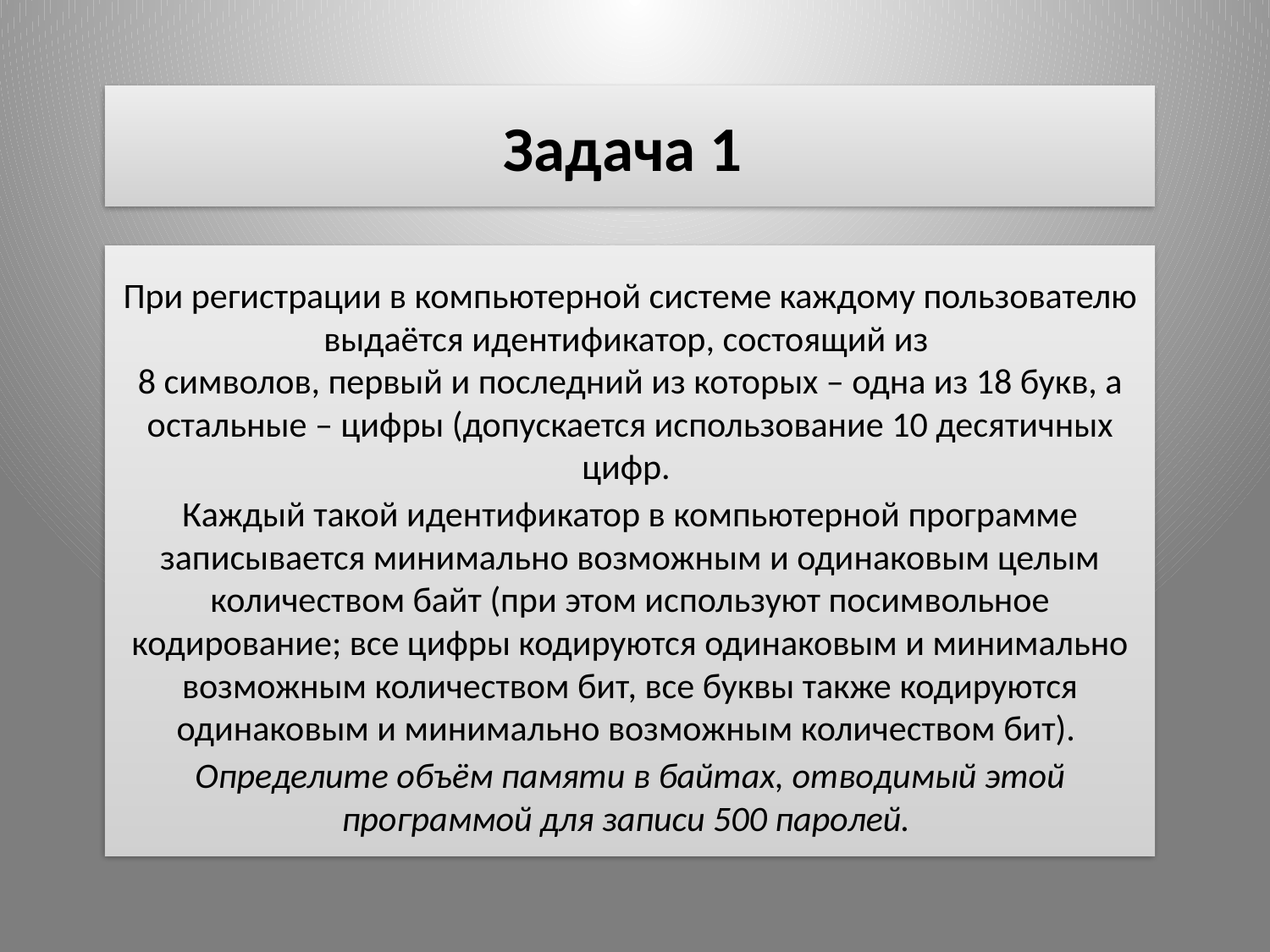

# Задача 1

При регистрации в компьютерной системе каждому пользователю выдаётся идентификатор, состоящий из
8 символов, первый и последний из которых – одна из 18 букв, а остальные – цифры (допускается использование 10 десятичных цифр.
Каждый такой идентификатор в компьютерной программе записывается минимально возможным и одинаковым целым количеством байт (при этом используют посимвольное кодирование; все цифры кодируются одинаковым и минимально возможным количеством бит, все буквы также кодируются одинаковым и минимально возможным количеством бит).
Определите объём памяти в байтах, отводимый этой программой для записи 500 паролей.